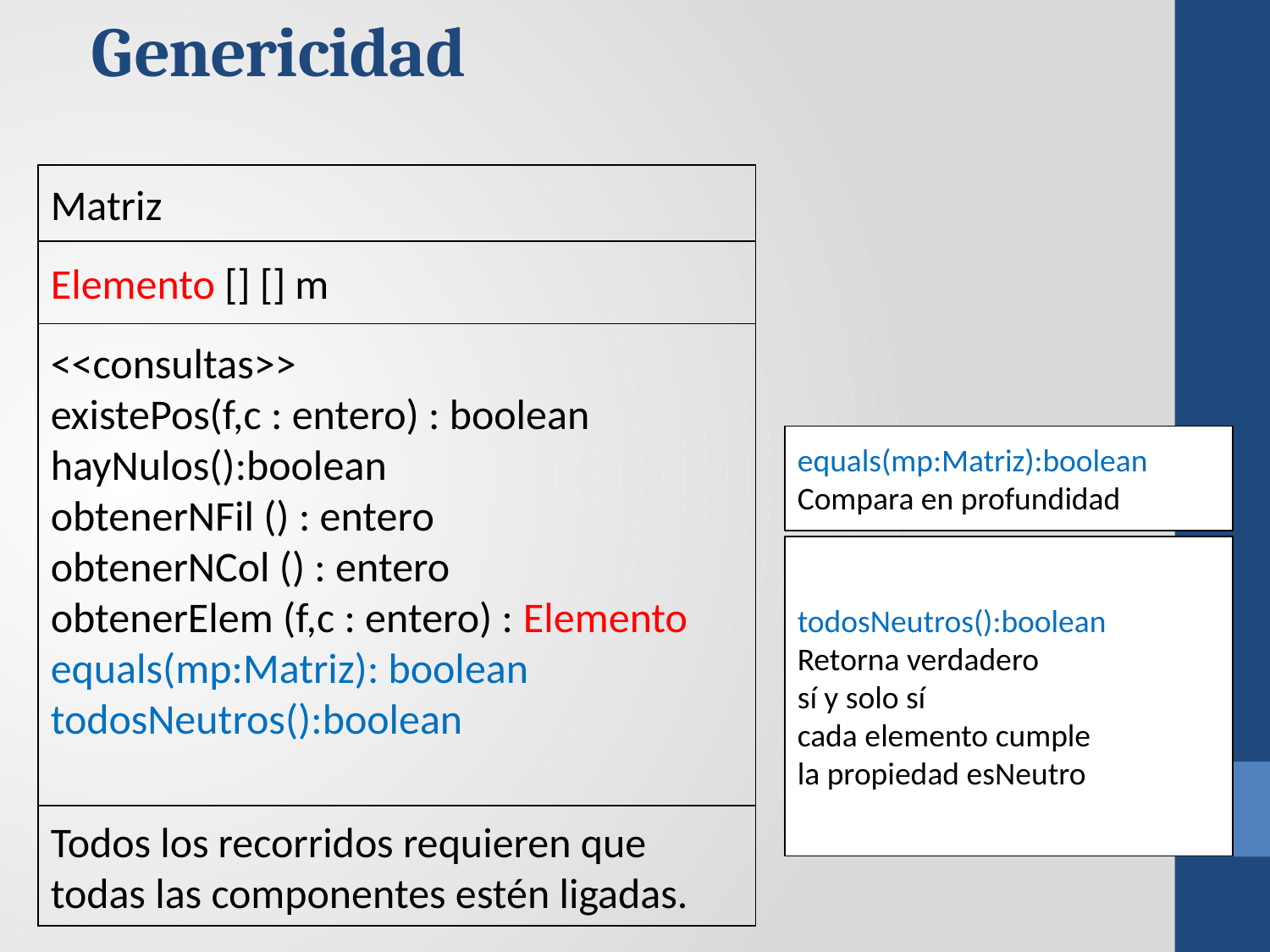

Genericidad
Matriz
Elemento [] [] m
<<consultas>>
existePos(f,c : entero) : boolean
hayNulos():boolean
obtenerNFil () : entero
obtenerNCol () : entero
obtenerElem (f,c : entero) : Elemento
equals(mp:Matriz): boolean
todosNeutros():boolean

equals(mp:Matriz):boolean
Compara en profundidad
todosNeutros():boolean
Retorna verdadero
sí y solo sí
cada elemento cumple
la propiedad esNeutro
Todos los recorridos requieren que
todas las componentes estén ligadas.